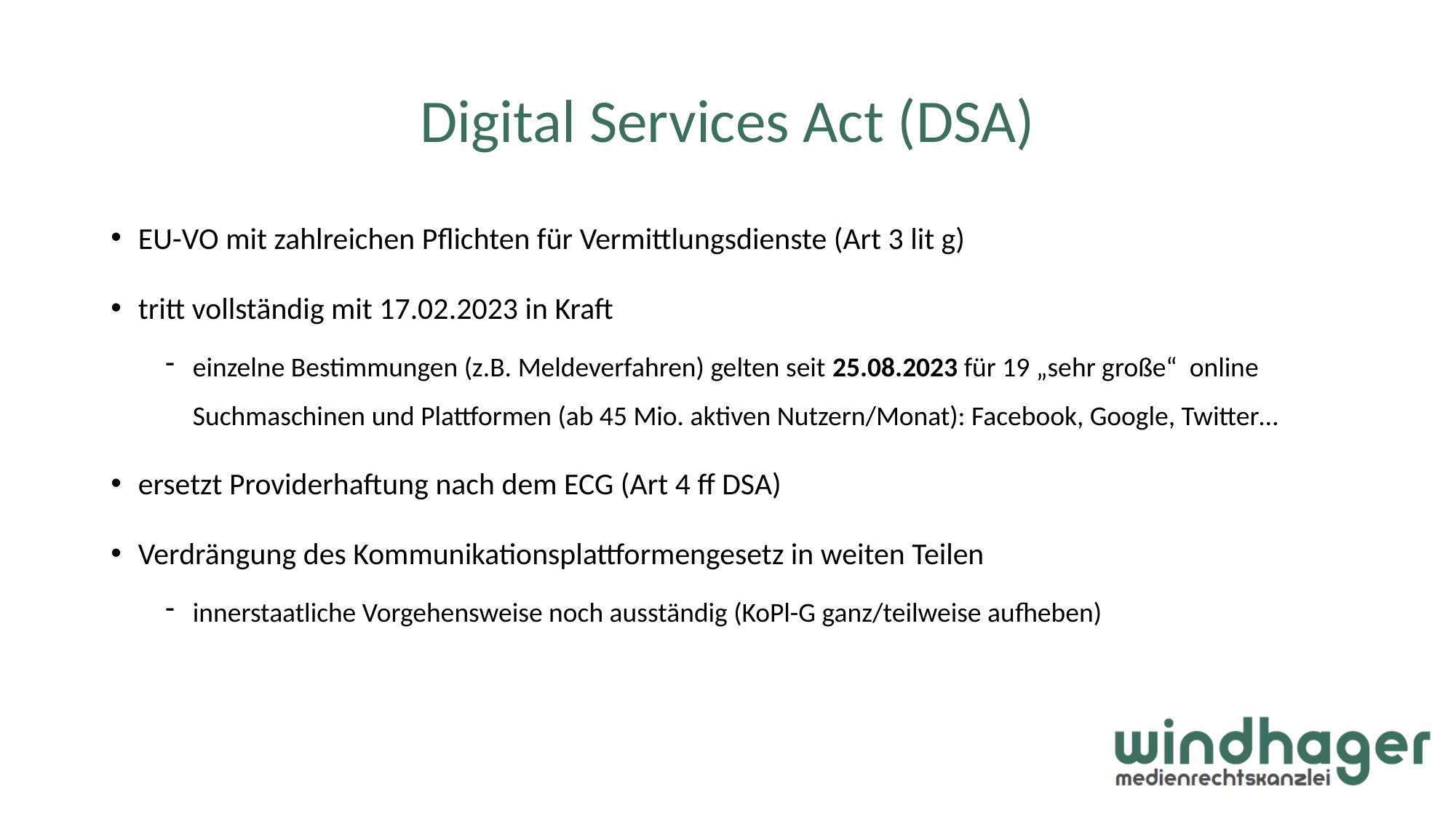

# Digital Services Act (DSA)
EU-VO mit zahlreichen Pflichten für Vermittlungsdienste (Art 3 lit g)
tritt vollständig mit 17.02.2023 in Kraft
einzelne Bestimmungen (z.B. Meldeverfahren) gelten seit 25.08.2023 für 19 „sehr große“  online Suchmaschinen und Plattformen (ab 45 Mio. aktiven Nutzern/Monat): Facebook, Google, Twitter…
ersetzt Providerhaftung nach dem ECG (Art 4 ff DSA)
Verdrängung des Kommunikationsplattformengesetz in weiten Teilen
innerstaatliche Vorgehensweise noch ausständig (KoPl-G ganz/teilweise aufheben)